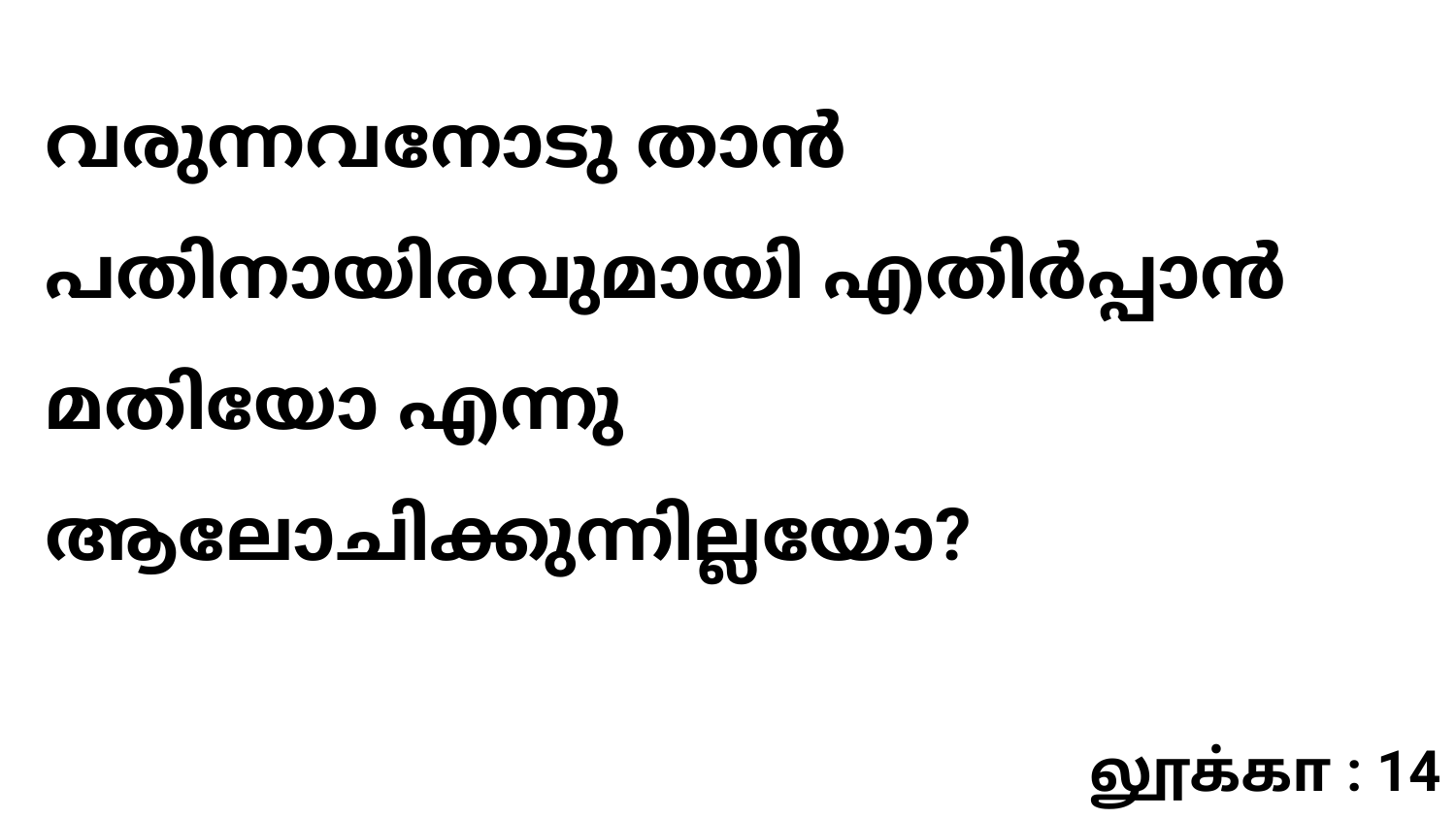

വരുന്നവനോടു താൻ പതിനായിരവുമായി എതിർപ്പാൻ മതിയോ എന്നു ആലോചിക്കുന്നില്ലയോ?
லூக்கா : 14